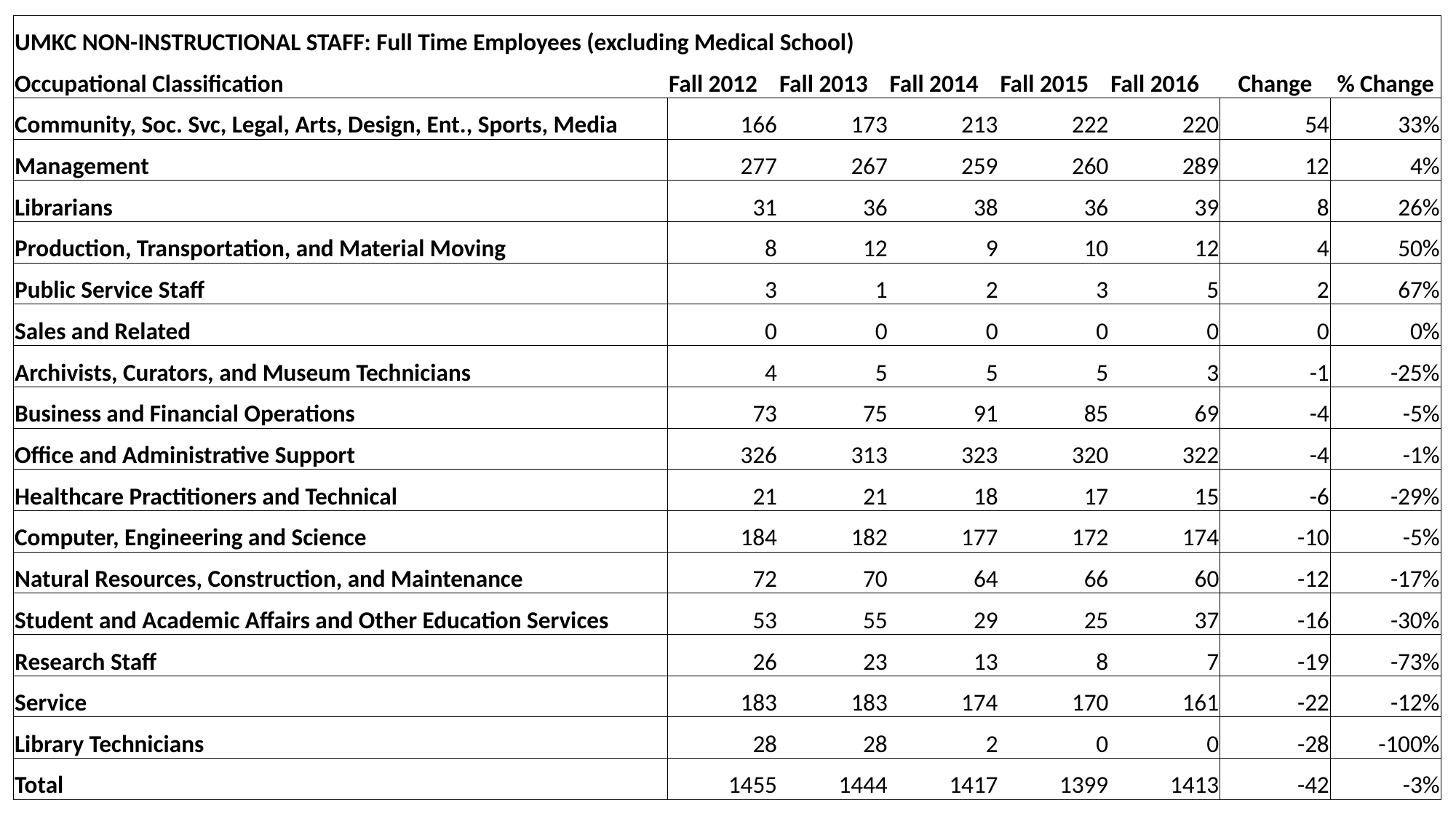

| UMKC NON-INSTRUCTIONAL STAFF: Full Time Employees (excluding Medical School) |  |  |  |  |  |  |  |
| --- | --- | --- | --- | --- | --- | --- | --- |
| Occupational Classification | Fall 2012 | Fall 2013 | Fall 2014 | Fall 2015 | Fall 2016 | Change | % Change |
| Community, Soc. Svc, Legal, Arts, Design, Ent., Sports, Media | 166 | 173 | 213 | 222 | 220 | 54 | 33% |
| Management | 277 | 267 | 259 | 260 | 289 | 12 | 4% |
| Librarians | 31 | 36 | 38 | 36 | 39 | 8 | 26% |
| Production, Transportation, and Material Moving | 8 | 12 | 9 | 10 | 12 | 4 | 50% |
| Public Service Staff | 3 | 1 | 2 | 3 | 5 | 2 | 67% |
| Sales and Related | 0 | 0 | 0 | 0 | 0 | 0 | 0% |
| Archivists, Curators, and Museum Technicians | 4 | 5 | 5 | 5 | 3 | -1 | -25% |
| Business and Financial Operations | 73 | 75 | 91 | 85 | 69 | -4 | -5% |
| Office and Administrative Support | 326 | 313 | 323 | 320 | 322 | -4 | -1% |
| Healthcare Practitioners and Technical | 21 | 21 | 18 | 17 | 15 | -6 | -29% |
| Computer, Engineering and Science | 184 | 182 | 177 | 172 | 174 | -10 | -5% |
| Natural Resources, Construction, and Maintenance | 72 | 70 | 64 | 66 | 60 | -12 | -17% |
| Student and Academic Affairs and Other Education Services | 53 | 55 | 29 | 25 | 37 | -16 | -30% |
| Research Staff | 26 | 23 | 13 | 8 | 7 | -19 | -73% |
| Service | 183 | 183 | 174 | 170 | 161 | -22 | -12% |
| Library Technicians | 28 | 28 | 2 | 0 | 0 | -28 | -100% |
| Total | 1455 | 1444 | 1417 | 1399 | 1413 | -42 | -3% |